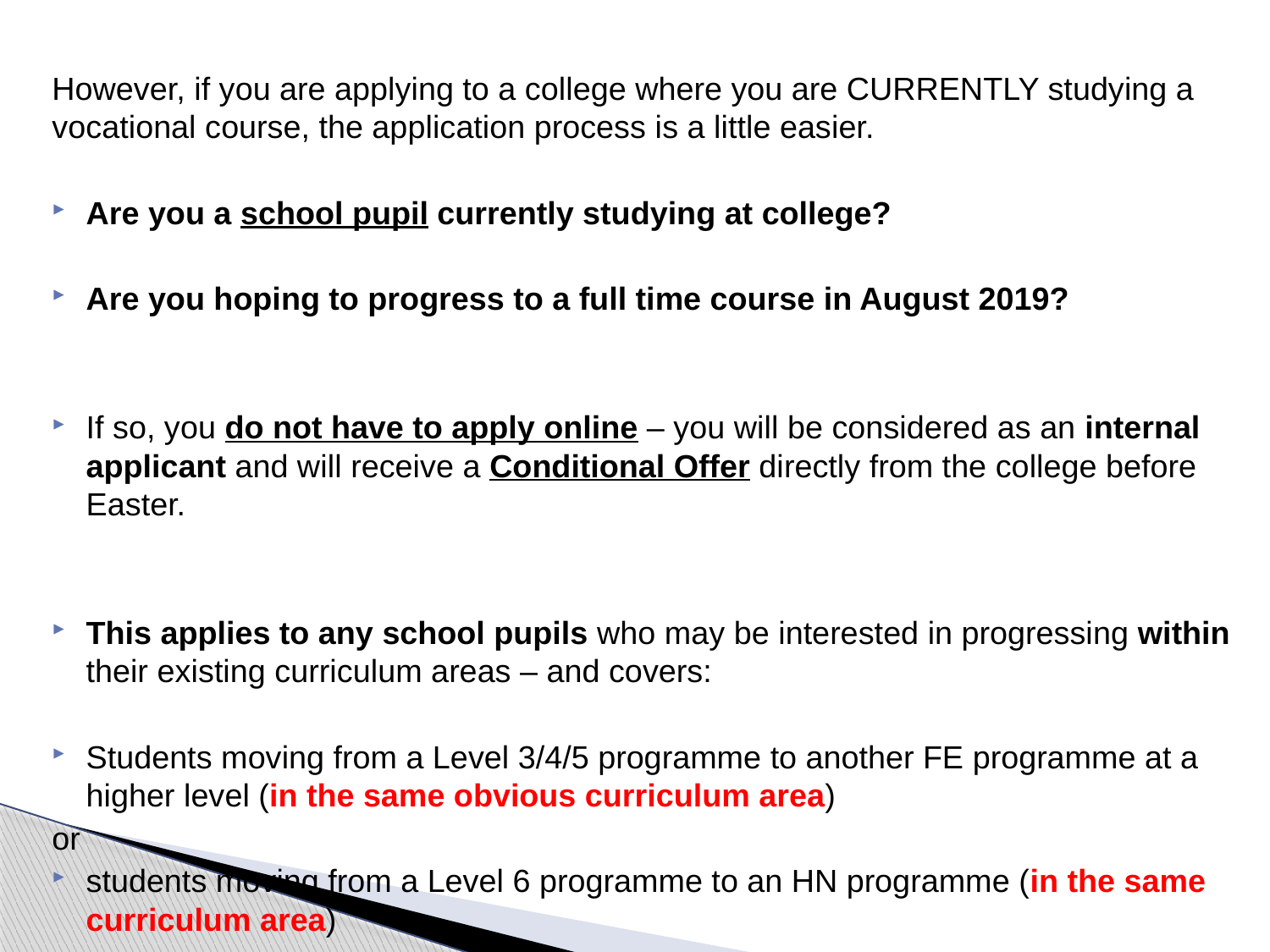

However, if you are applying to a college where you are CURRENTLY studying a vocational course, the application process is a little easier.

Are you a school pupil currently studying at college?

Are you hoping to progress to a full time course in August 2019?

If so, you do not have to apply online – you will be considered as an internal applicant and will receive a Conditional Offer directly from the college before Easter.

This applies to any school pupils who may be interested in progressing within their existing curriculum areas – and covers:

Students moving from a Level 3/4/5 programme to another FE programme at a higher level (in the same obvious curriculum area)
				or
students moving from a Level 6 programme to an HN programme (in the same curriculum area)